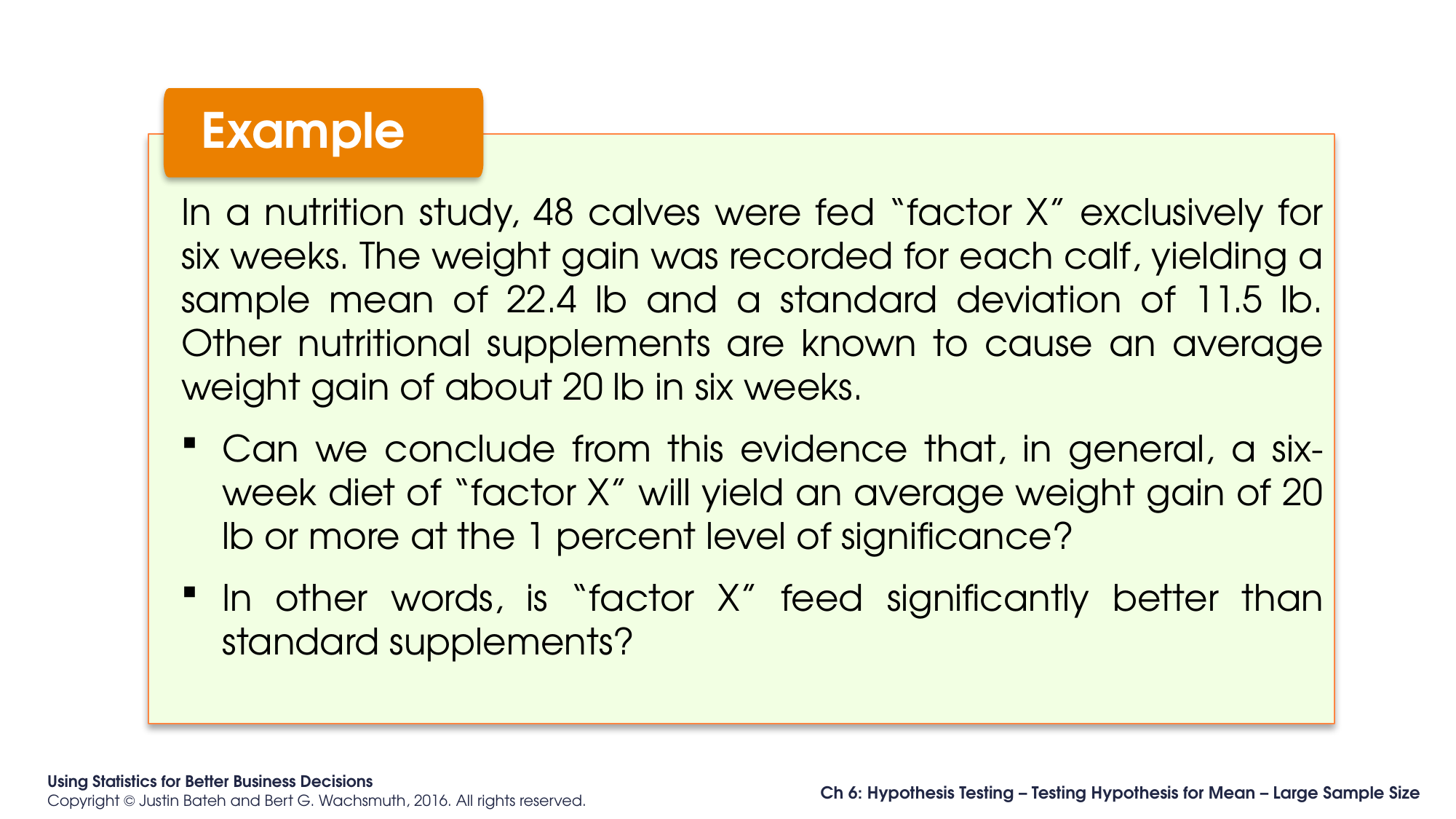

Example
In a nutrition study, 48 calves were fed “factor X” exclusively for six weeks. The weight gain was recorded for each calf, yielding a sample mean of 22.4 lb and a standard deviation of 11.5 lb. Other nutritional supplements are known to cause an average weight gain of about 20 lb in six weeks.
Can we conclude from this evidence that, in general, a six-week diet of “factor X” will yield an average weight gain of 20 lb or more at the 1 percent level of significance?
In other words, is “factor X” feed significantly better than standard supplements?

Ch 6: Hypothesis Testing – Testing Hypothesis for Mean – Large Sample Size